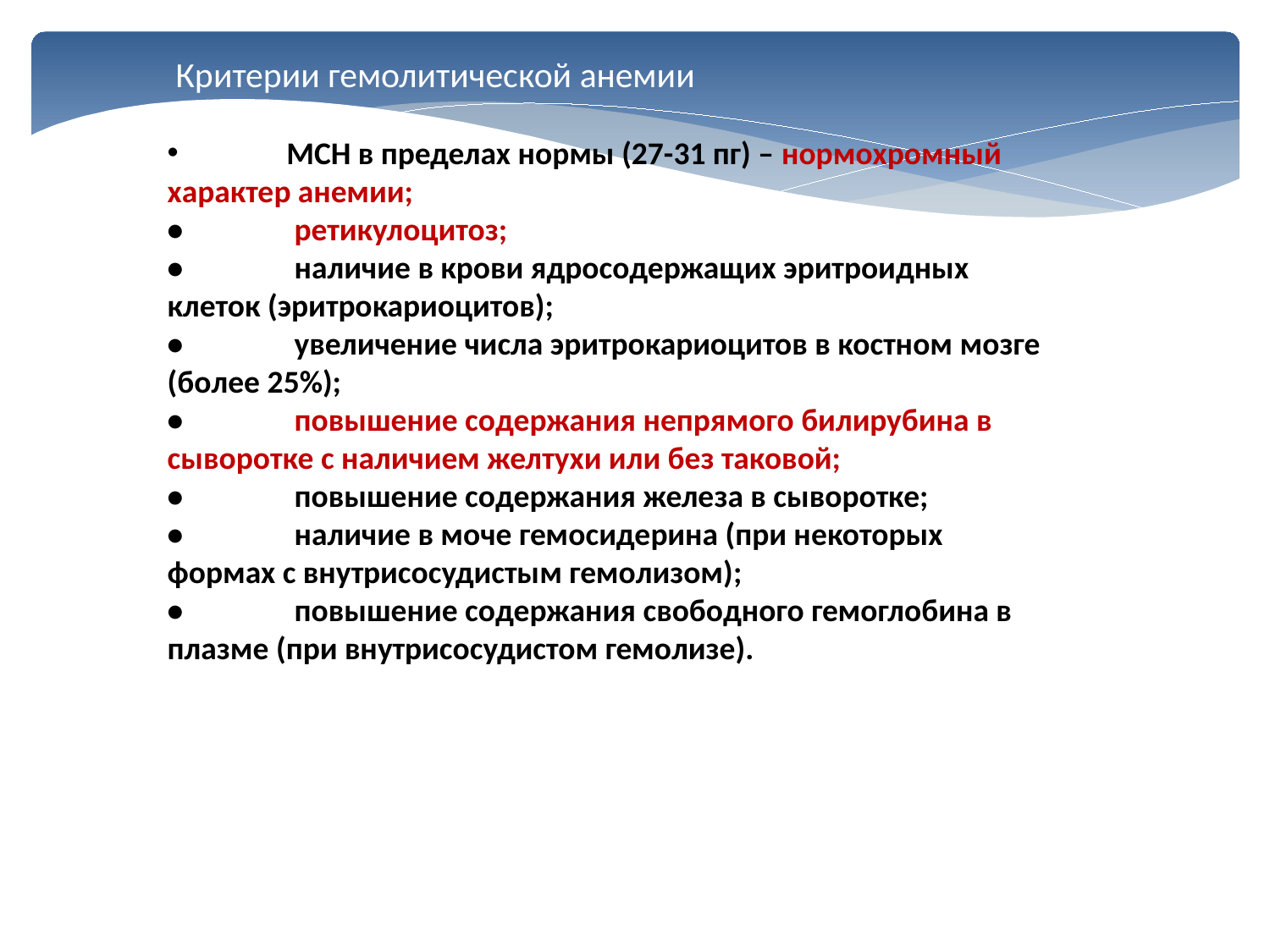

Критерии гемолитической анемии

               МСН в пределах нормы (27-31 пг) – нормохромный характер анемии;
•	ретикулоцитоз;
•	наличие в крови ядросодержащих эритроидных клеток (эритрокариоцитов);
•	увеличение числа эритрокариоцитов в костном мозге (более 25%);
•	повышение содержания непрямого билирубина в сыворотке с наличием желтухи или без таковой;
•	повышение содержания железа в сыворотке;
•	наличие в моче гемосидерина (при некоторых формах с внутрисосудистым гемолизом);
•	повышение содержания свободного гемоглобина в плазме (при внутрисосудистом гемолизе).